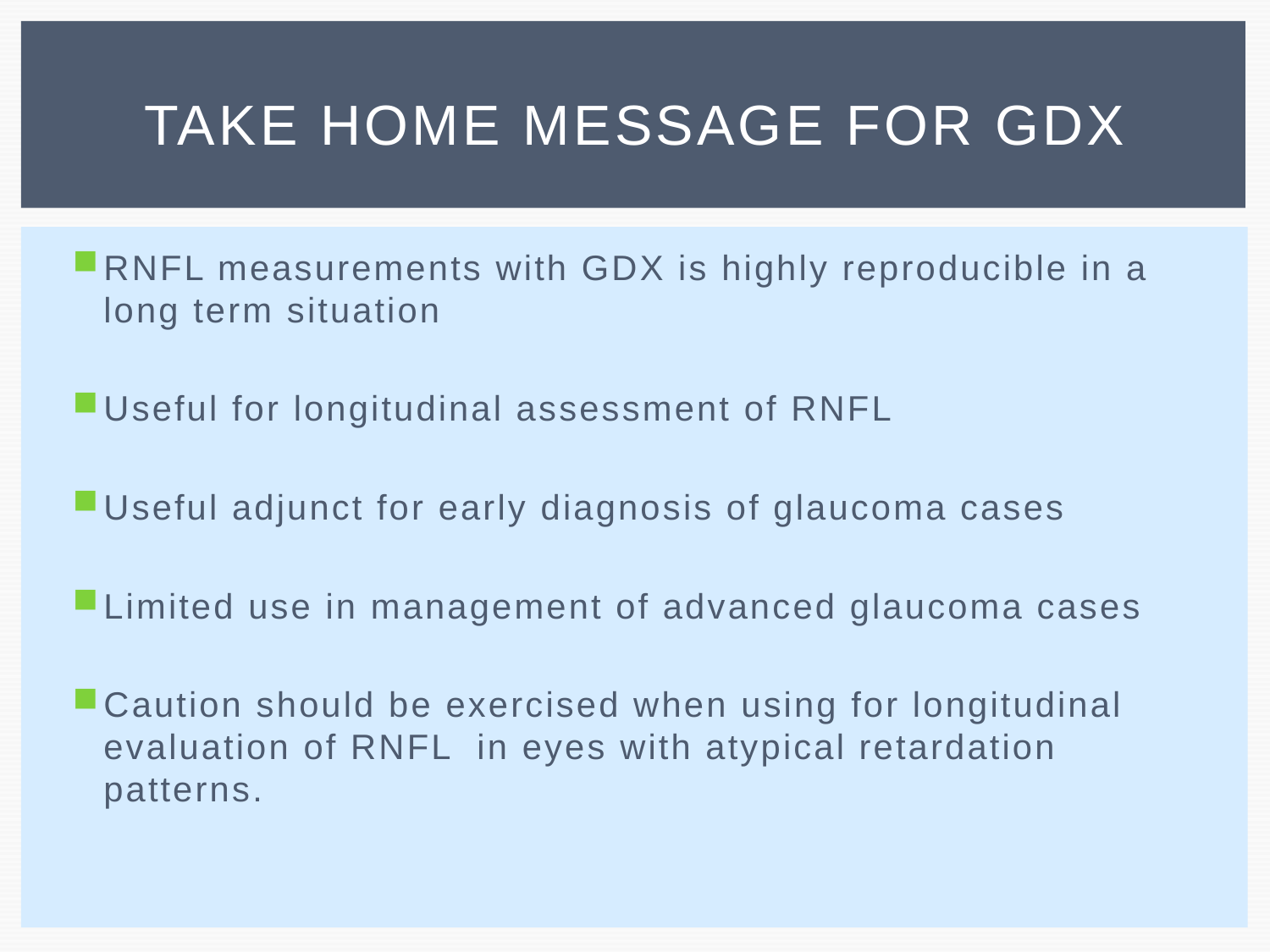

# Take home message for GDX
RNFL measurements with GDX is highly reproducible in a long term situation

Useful for longitudinal assessment of RNFL

Useful adjunct for early diagnosis of glaucoma cases

Limited use in management of advanced glaucoma cases

Caution should be exercised when using for longitudinal evaluation of RNFL  in eyes with atypical retardation patterns.